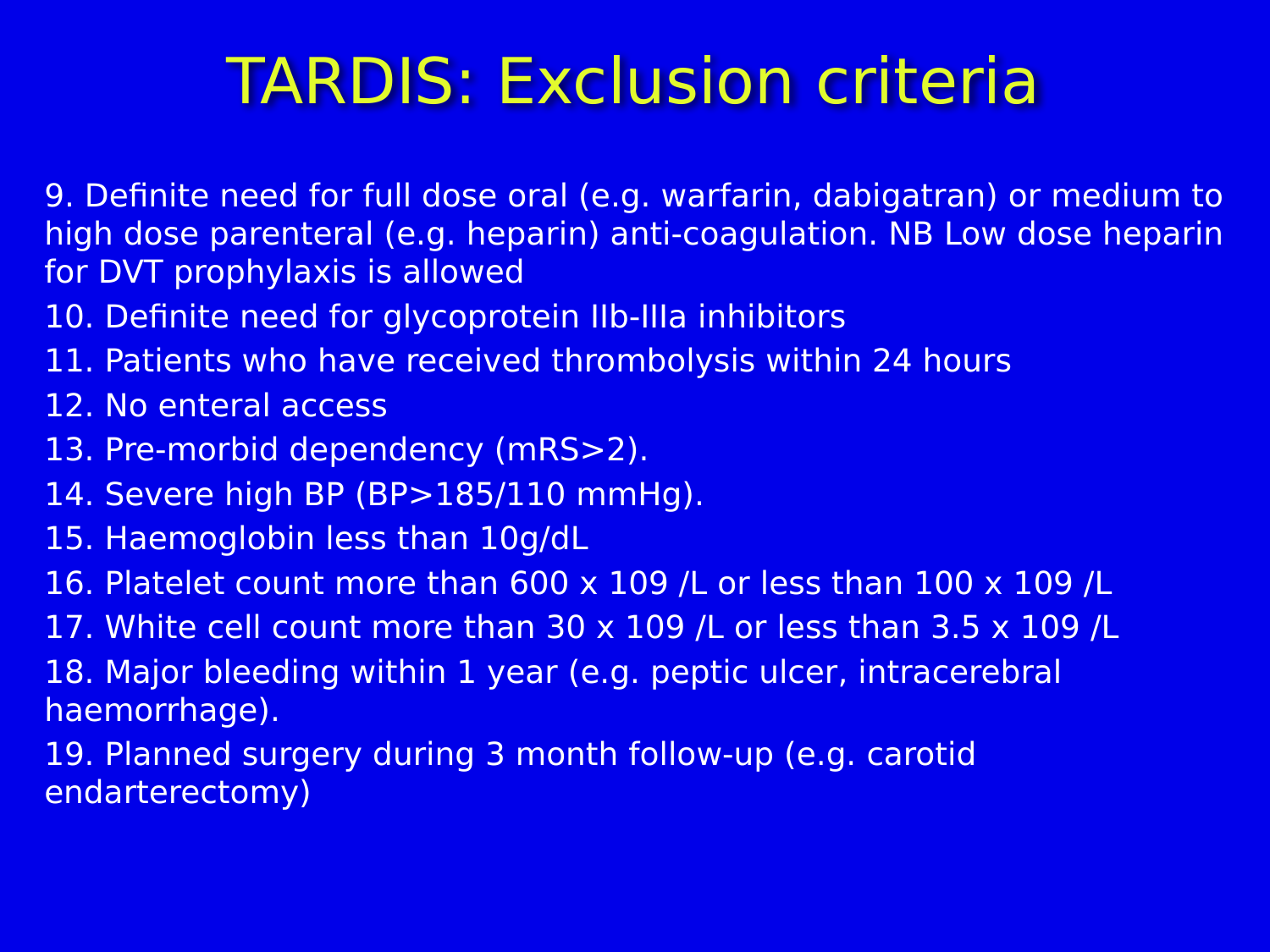

# TARDIS: Exclusion criteria
9. Definite need for full dose oral (e.g. warfarin, dabigatran) or medium to high dose parenteral (e.g. heparin) anti-coagulation. NB Low dose heparin for DVT prophylaxis is allowed
10. Definite need for glycoprotein IIb-IIIa inhibitors
11. Patients who have received thrombolysis within 24 hours
12. No enteral access
13. Pre-morbid dependency (mRS>2).
14. Severe high BP (BP>185/110 mmHg).
15. Haemoglobin less than 10g/dL
16. Platelet count more than 600 x 109 /L or less than 100 x 109 /L
17. White cell count more than 30 x 109 /L or less than 3.5 x 109 /L
18. Major bleeding within 1 year (e.g. peptic ulcer, intracerebral haemorrhage).
19. Planned surgery during 3 month follow-up (e.g. carotid endarterectomy)